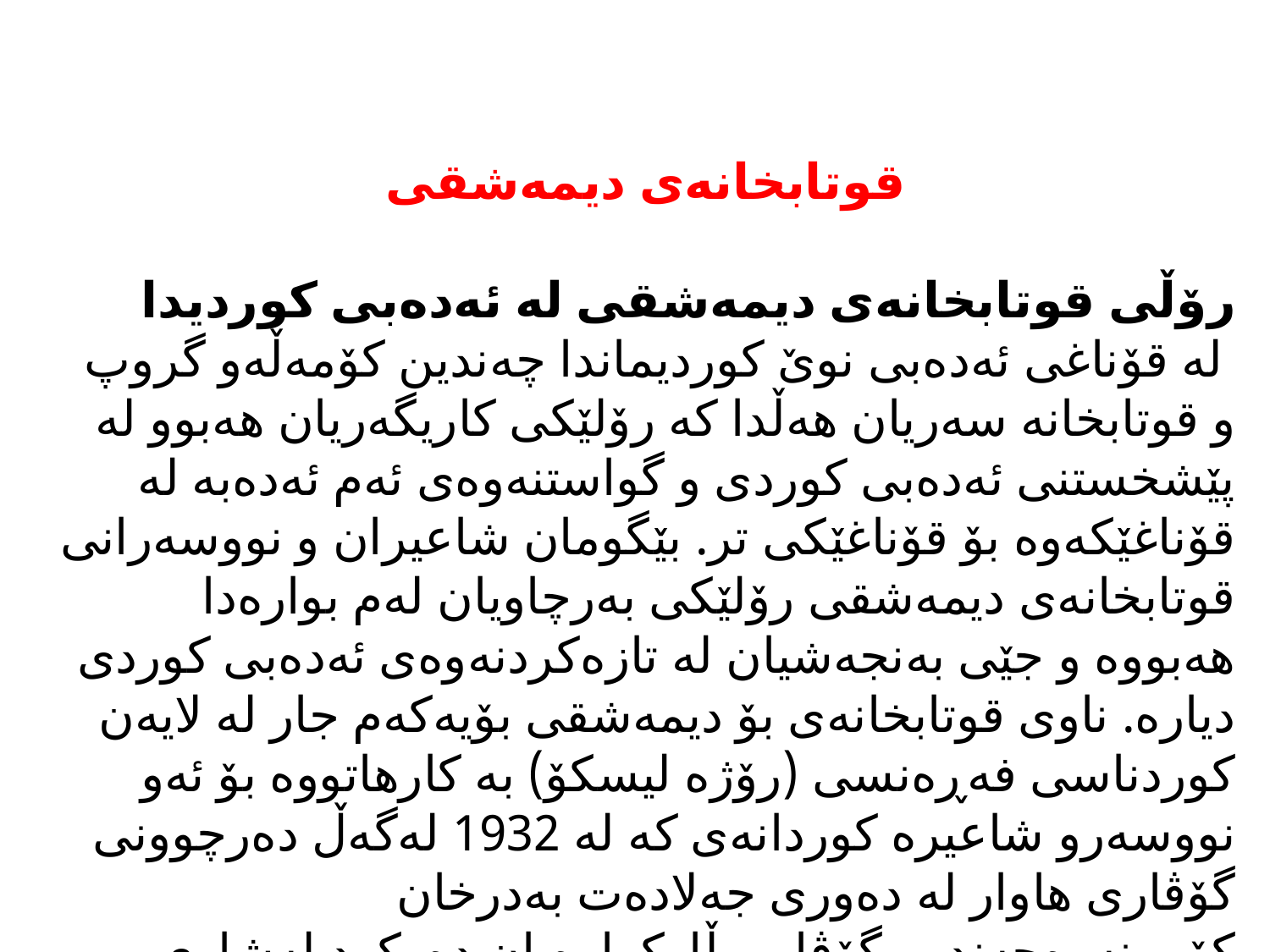

قوتابخانەی دیمەشقی

رۆڵی قوتابخانەی دیمەشقی لە ئەدەبی كوردیدا
 لە قۆناغی ئەدەبی نوێ‌ كوردیماندا چەندین كۆمەڵەو گروپ و قوتابخانە سەریان هەڵدا كە رۆلێكی كاریگەریان هەبوو لە پێشخستنی ئەدەبی كوردی و گواستنەوەی ئەم ئەدەبە لە قۆناغێكەوە بۆ قۆناغێكی تر. بێگومان شاعیران و نووسەرانی قوتابخانەی دیمەشقی رۆلێكی بەرچاویان لەم بوارەدا هەبووە و جێی بەنجەشیان لە تازەكردنەوەی ئەدەبی كوردی دیارە. ناوی قوتابخانەی بۆ دیمەشقی بۆیەكەم جار لە لایەن كوردناسی فەڕەنسی (رۆژە لیسكۆ) بە كارهاتووە بۆ ئەو نووسەرو شاعیرە كوردانەی كە لە 1932 لەگەڵ دەرچوونی گۆڤاری هاوار لە دەوری جەلادەت بەدرخان كۆببونەوەچەندین گۆڤارو بڵاوكراوەیان دەركرد لەشاری دیمەشقی پایتەختی سووریا.